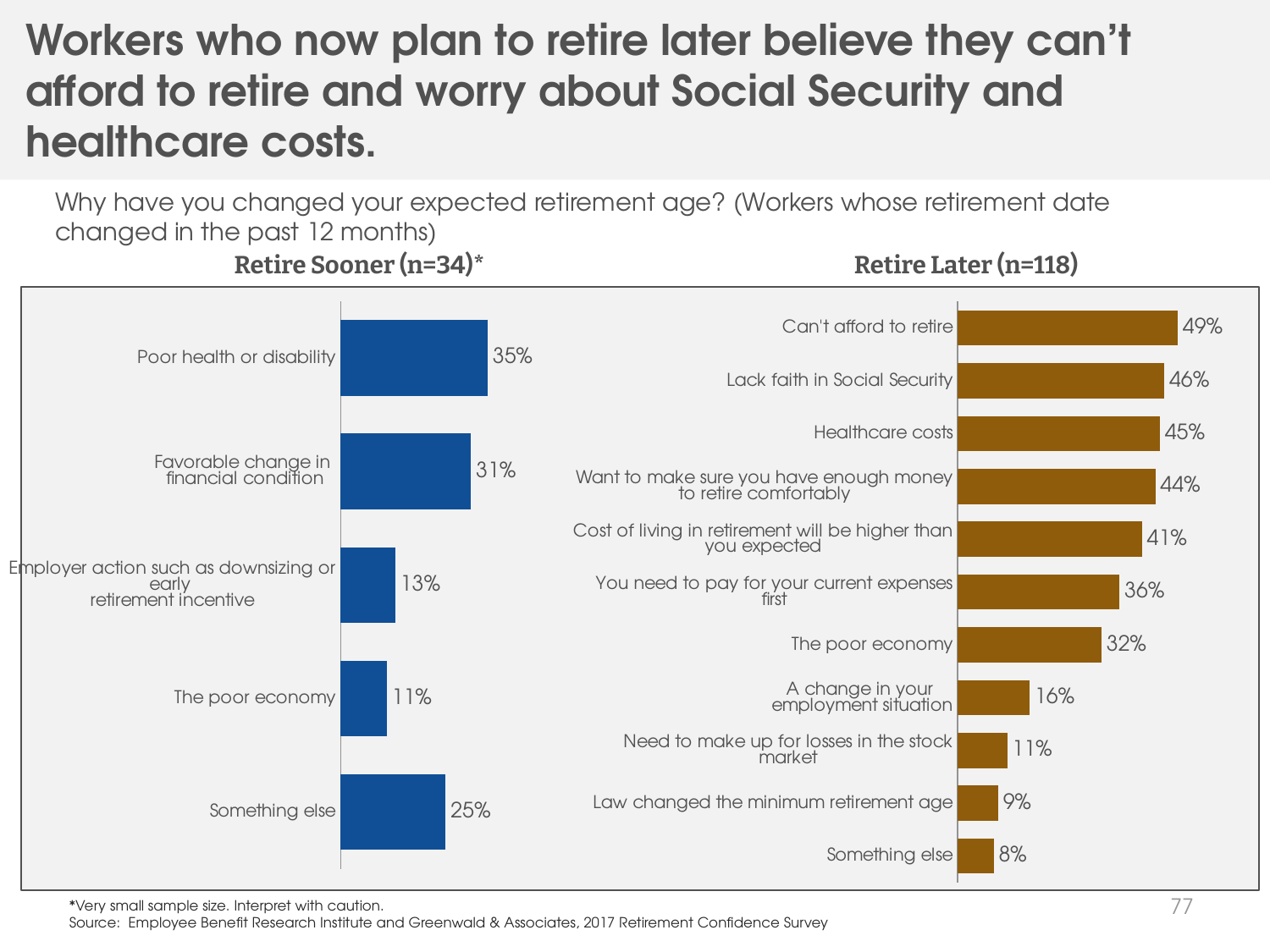

Workers who now plan to retire later believe they can’t afford to retire and worry about Social Security and healthcare costs.
Why have you changed your expected retirement age? (Workers whose retirement date changed in the past 12 months)
Retire Sooner (n=34)*
Retire Later (n=118)

### Chart

| Category | Sooner |
|---|---|
| Poor health or disability | 0.35 |
| Favorable change in
financial condition | 0.31 |
| Employer action such as downsizing or early
retirement incentive | 0.13 |
| The poor economy | 0.11 |
| Something else | 0.25 |

### Chart

| Category | Later |
|---|---|
| Can't afford to retire | 0.49 |
| Lack faith in Social Security | 0.46 |
| Healthcare costs | 0.45 |
| Want to make sure you have enough money to retire comfortably | 0.44 |
| Cost of living in retirement will be higher than you expected | 0.41 |
| You need to pay for your current expenses first | 0.36 |
| The poor economy | 0.32 |
| A change in your
 employment situation | 0.16 |
| Need to make up for losses in the stock market | 0.11 |
| Law changed the minimum retirement age | 0.09 |
| Something else | 0.08 |
77
*Very small sample size. Interpret with caution.
Source:  Employee Benefit Research Institute and Greenwald & Associates, 2017 Retirement Confidence Survey